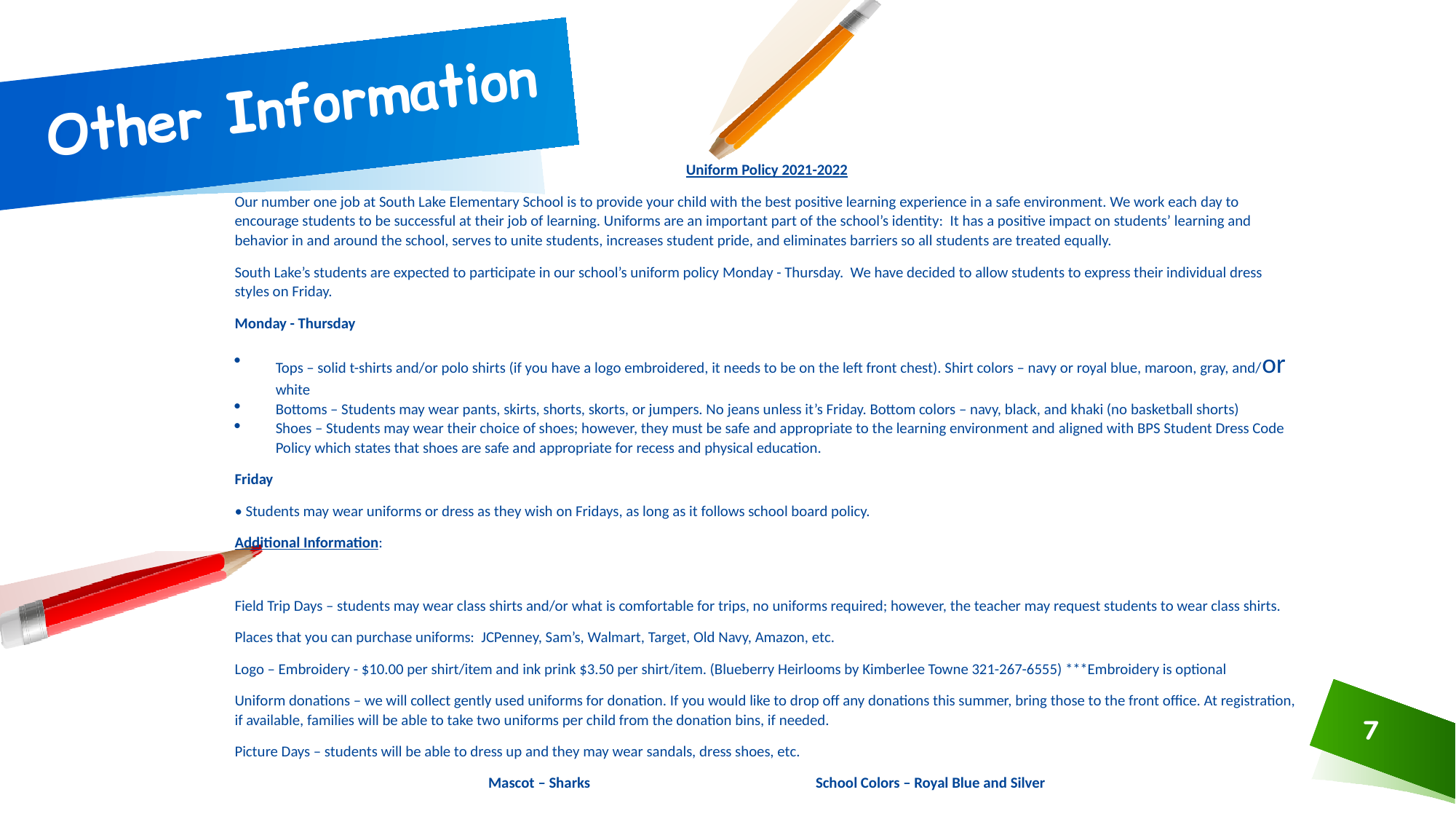

# Other Information
Uniform Policy 2021-2022
Our number one job at South Lake Elementary School is to provide your child with the best positive learning experience in a safe environment. We work each day to encourage students to be successful at their job of learning. Uniforms are an important part of the school’s identity:  It has a positive impact on students’ learning and behavior in and around the school, serves to unite students, increases student pride, and eliminates barriers so all students are treated equally.
South Lake’s students are expected to participate in our school’s uniform policy Monday - Thursday.  We have decided to allow students to express their individual dress styles on Friday.
Monday - Thursday
Tops – solid t-shirts and/or polo shirts (if you have a logo embroidered, it needs to be on the left front chest). Shirt colors – navy or royal blue, maroon, gray, and/or white
Bottoms – Students may wear pants, skirts, shorts, skorts, or jumpers. No jeans unless it’s Friday. Bottom colors – navy, black, and khaki (no basketball shorts)
Shoes – Students may wear their choice of shoes; however, they must be safe and appropriate to the learning environment and aligned with BPS Student Dress Code Policy which states that shoes are safe and appropriate for recess and physical education.
Friday
• Students may wear uniforms or dress as they wish on Fridays, as long as it follows school board policy.
Additional Information:

Field Trip Days – students may wear class shirts and/or what is comfortable for trips, no uniforms required; however, the teacher may request students to wear class shirts.
Places that you can purchase uniforms:  JCPenney, Sam’s, Walmart, Target, Old Navy, Amazon, etc.
Logo – Embroidery - $10.00 per shirt/item and ink prink $3.50 per shirt/item. (Blueberry Heirlooms by Kimberlee Towne 321-267-6555) ***Embroidery is optional
Uniform donations – we will collect gently used uniforms for donation. If you would like to drop off any donations this summer, bring those to the front office. At registration, if available, families will be able to take two uniforms per child from the donation bins, if needed.
Picture Days – students will be able to dress up and they may wear sandals, dress shoes, etc.
Mascot – Sharks      		School Colors – Royal Blue and Silver

7